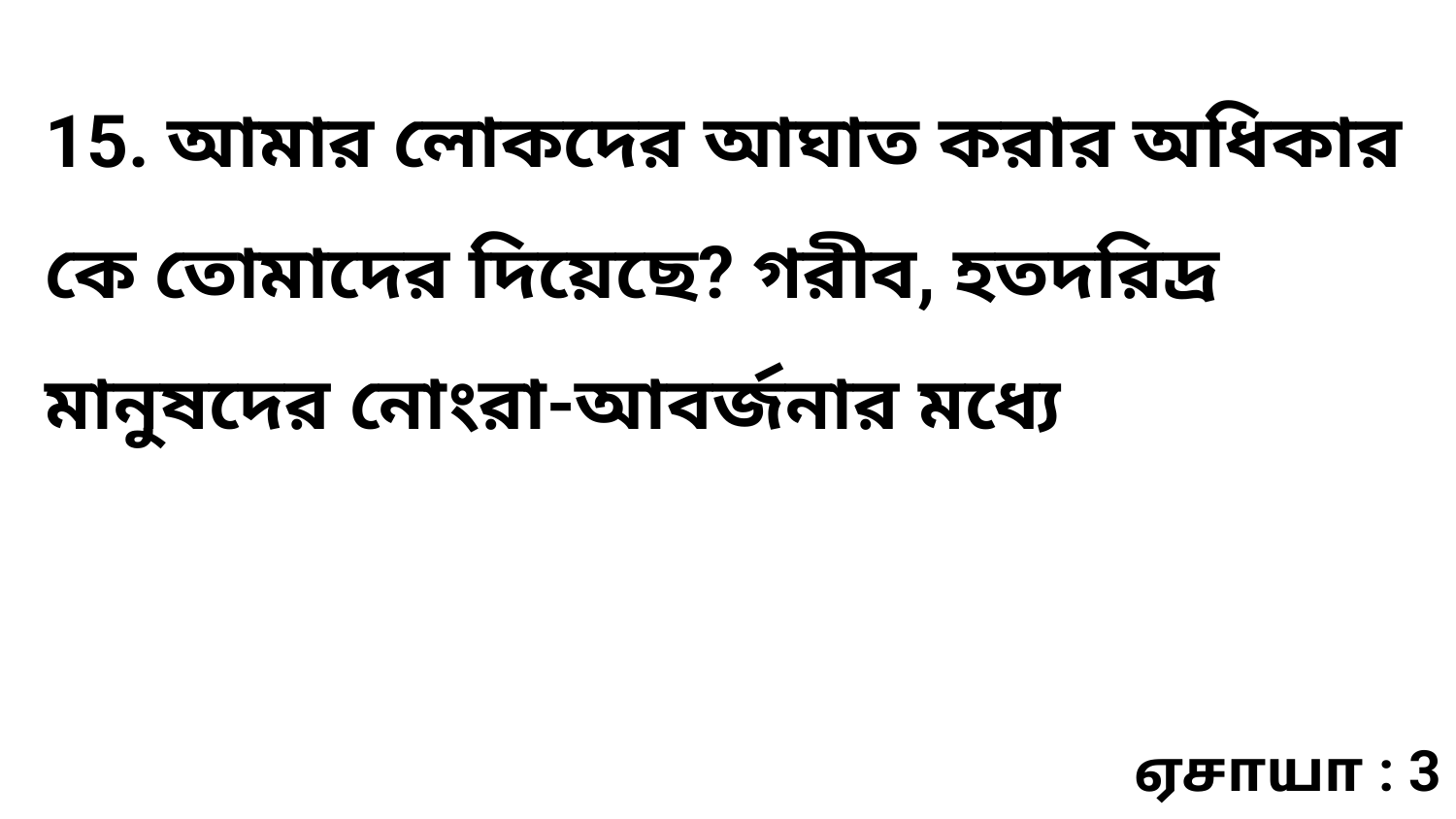

15. আমার লোকদের আঘাত করার অধিকার কে তোমাদের দিয়েছে? গরীব, হতদরিদ্র মানুষদের নোংরা-আবর্জনার মধ্যে
ஏசாயா : 3